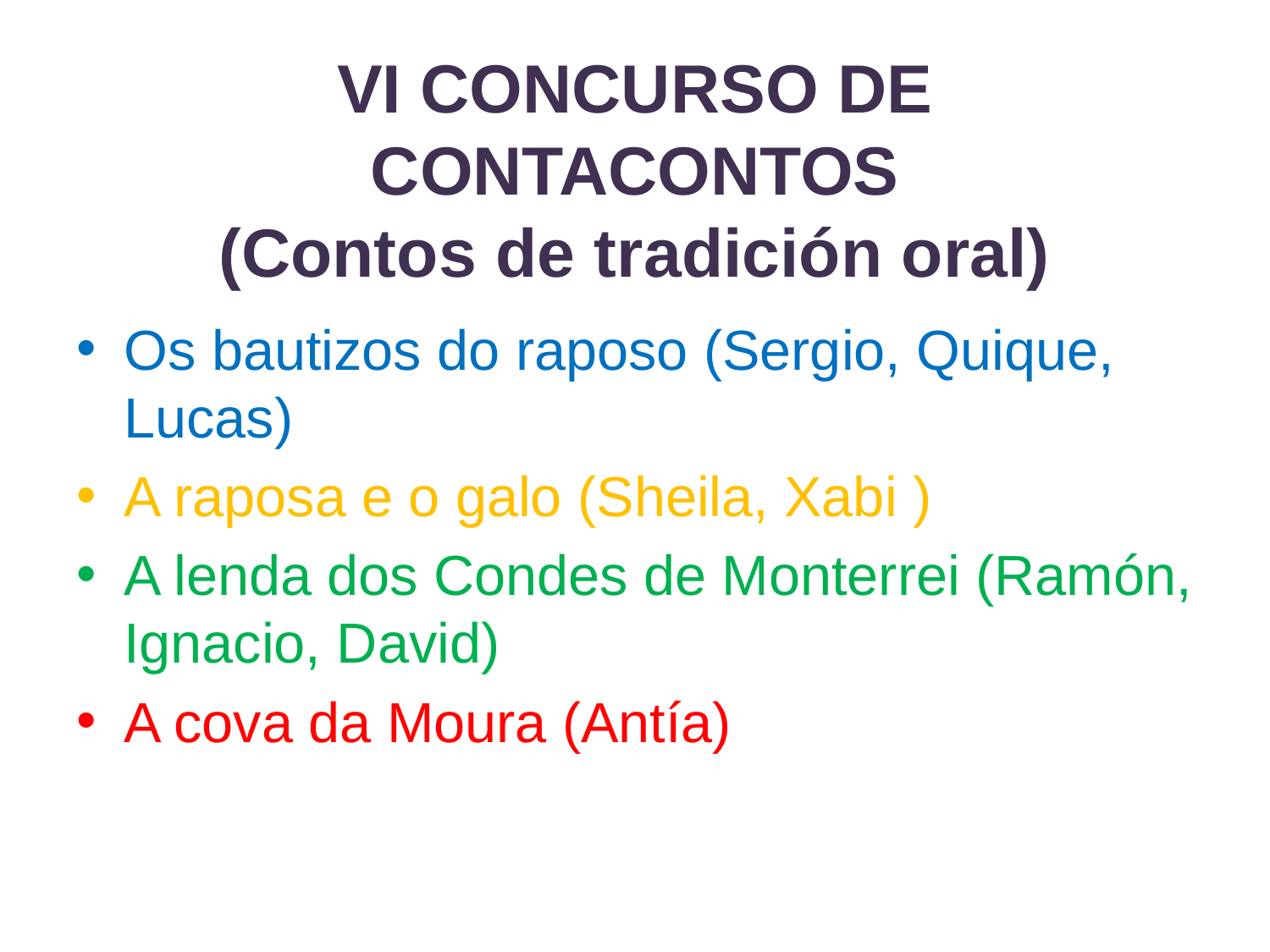

# VI CONCURSO DE CONTACONTOS (Contos de tradición oral)
Os bautizos do raposo (Sergio, Quique, Lucas)
A raposa e o galo (Sheila, Xabi )
A lenda dos Condes de Monterrei (Ramón, Ignacio, David)
A cova da Moura (Antía)